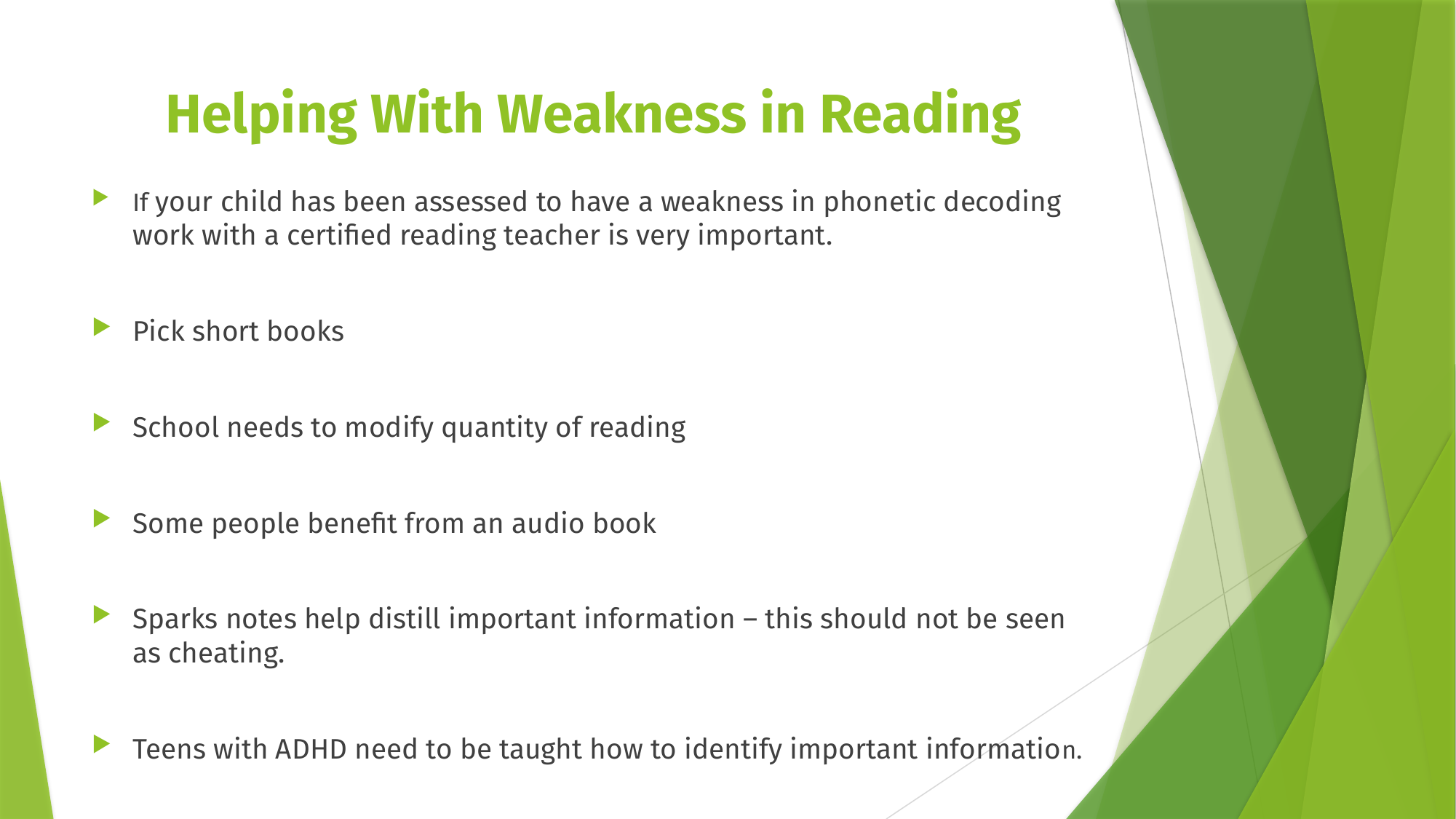

# Helping With Weakness in Reading
If your child has been assessed to have a weakness in phonetic decoding work with a certified reading teacher is very important.

Pick short books

School needs to modify quantity of reading

Some people benefit from an audio book

Sparks notes help distill important information – this should not be seen as cheating.

Teens with ADHD need to be taught how to identify important information.